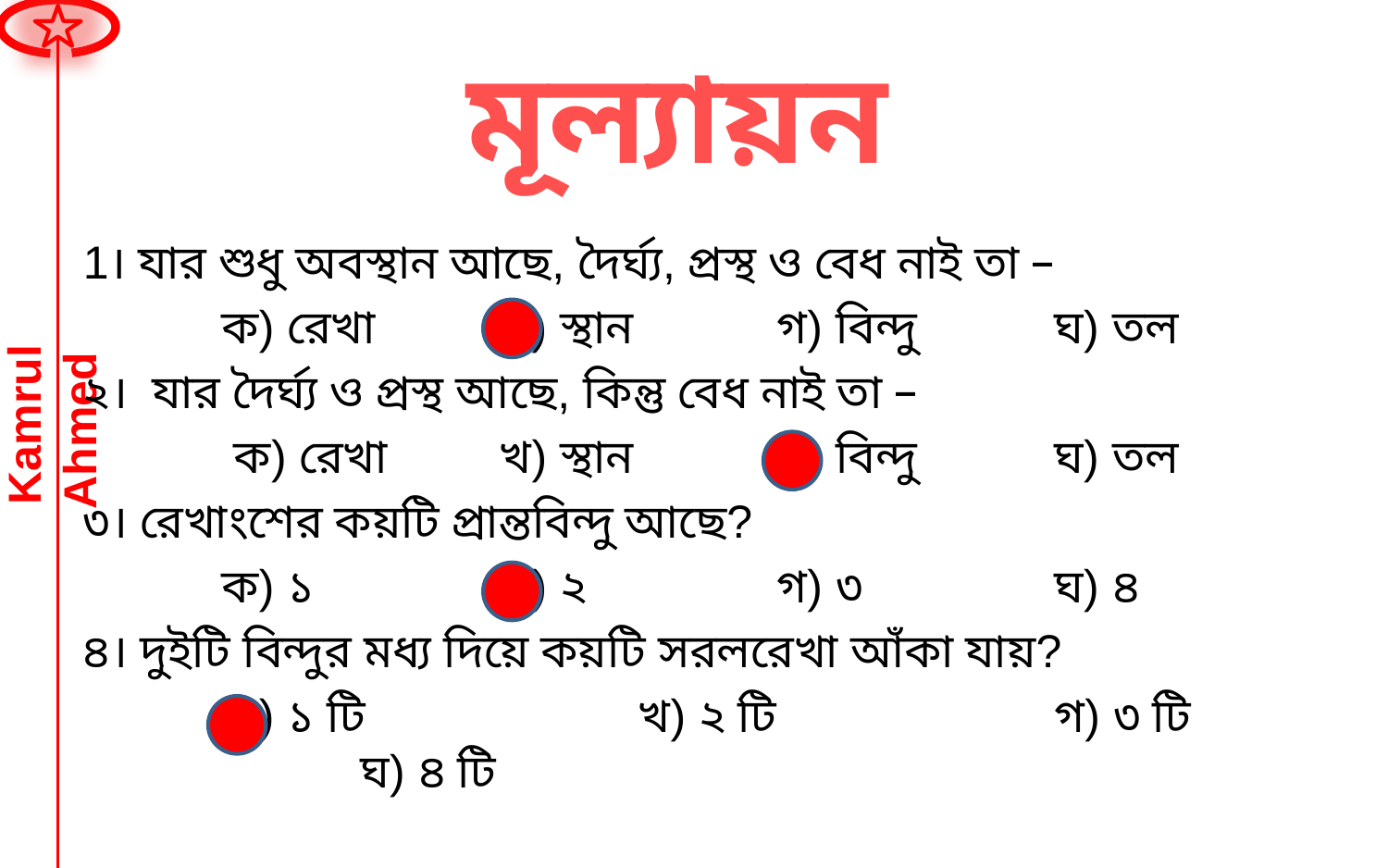

# মূল্যায়ন
1। যার শুধু অবস্থান আছে, দৈর্ঘ্য, প্রস্থ ও বেধ নাই তা –
	ক) রেখা 	খ) স্থান 	গ) বিন্দু 	ঘ) তল
২।  যার দৈর্ঘ্য ও প্রস্থ আছে, কিন্তু বেধ নাই তা –
	 ক) রেখা 	খ) স্থান 	গ) বিন্দু 	ঘ) তল
৩। রেখাংশের কয়টি প্রান্তবিন্দু আছে?
	ক) ১ 		খ) ২ 		গ) ৩ 		ঘ) ৪
৪। দুইটি বিন্দুর মধ্য দিয়ে কয়টি সরলরেখা আঁকা যায়?
	ক) ১ টি  		খ) ২ টি  		গ) ৩ টি  		ঘ) ৪ টি